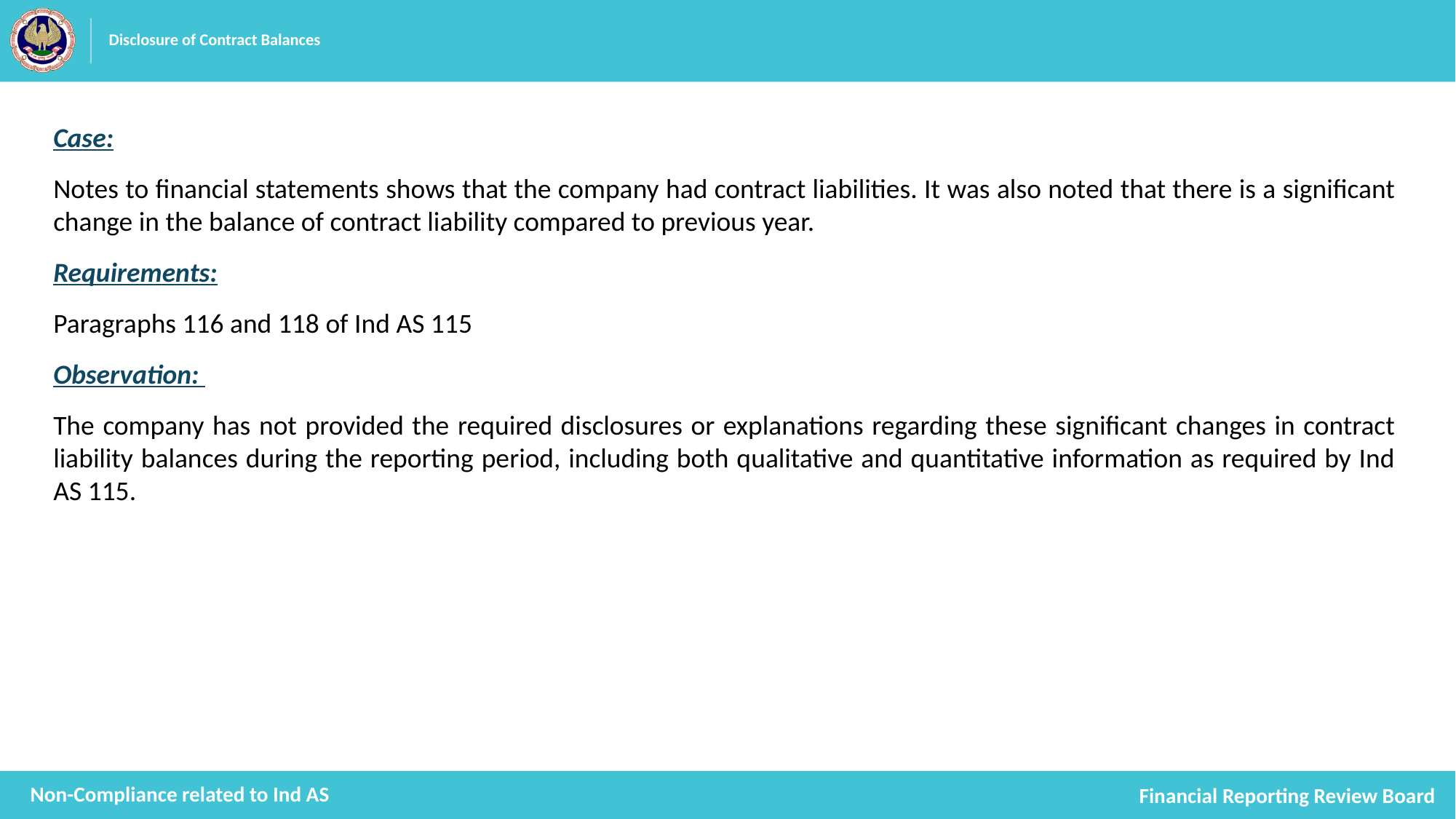

# Disclosure of Contract Balances
Case:
Notes to financial statements shows that the company had contract liabilities. It was also noted that there is a significant change in the balance of contract liability compared to previous year.
Requirements:
Paragraphs 116 and 118 of Ind AS 115
Observation:
The company has not provided the required disclosures or explanations regarding these significant changes in contract liability balances during the reporting period, including both qualitative and quantitative information as required by Ind AS 115.
Non-Compliance related to Ind AS